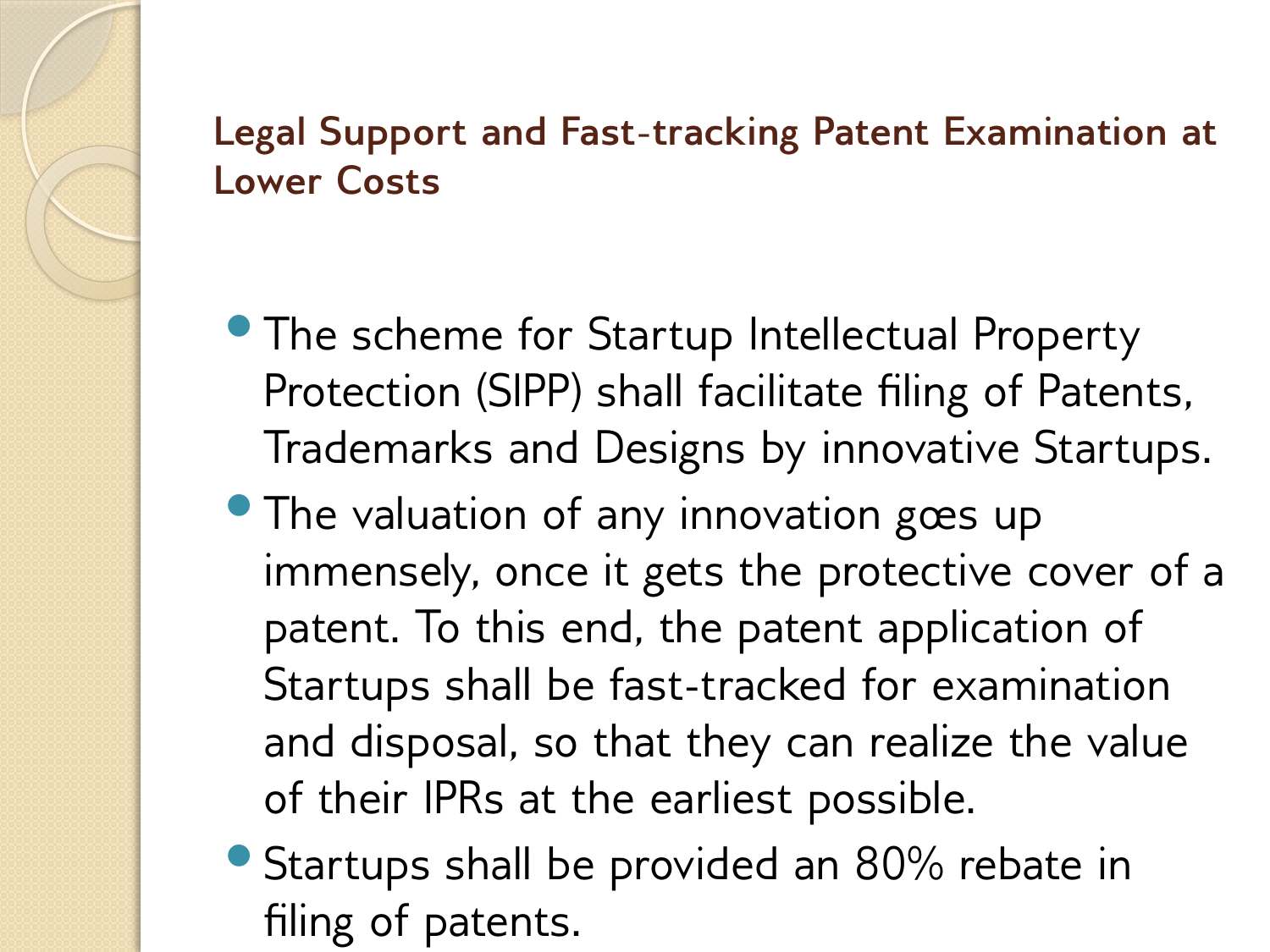

# Legal Support and Fast-tracking Patent Examination at Lower Costs
The scheme for Startup Intellectual Property Protection (SIPP) shall facilitate filing of Patents, Trademarks and Designs by innovative Startups.
The valuation of any innovation goes up immensely, once it gets the protective cover of a patent. To this end, the patent application of Startups shall be fast-tracked for examination and disposal, so that they can realize the value of their IPRs at the earliest possible.
Startups shall be provided an 80% rebate in filing of patents.